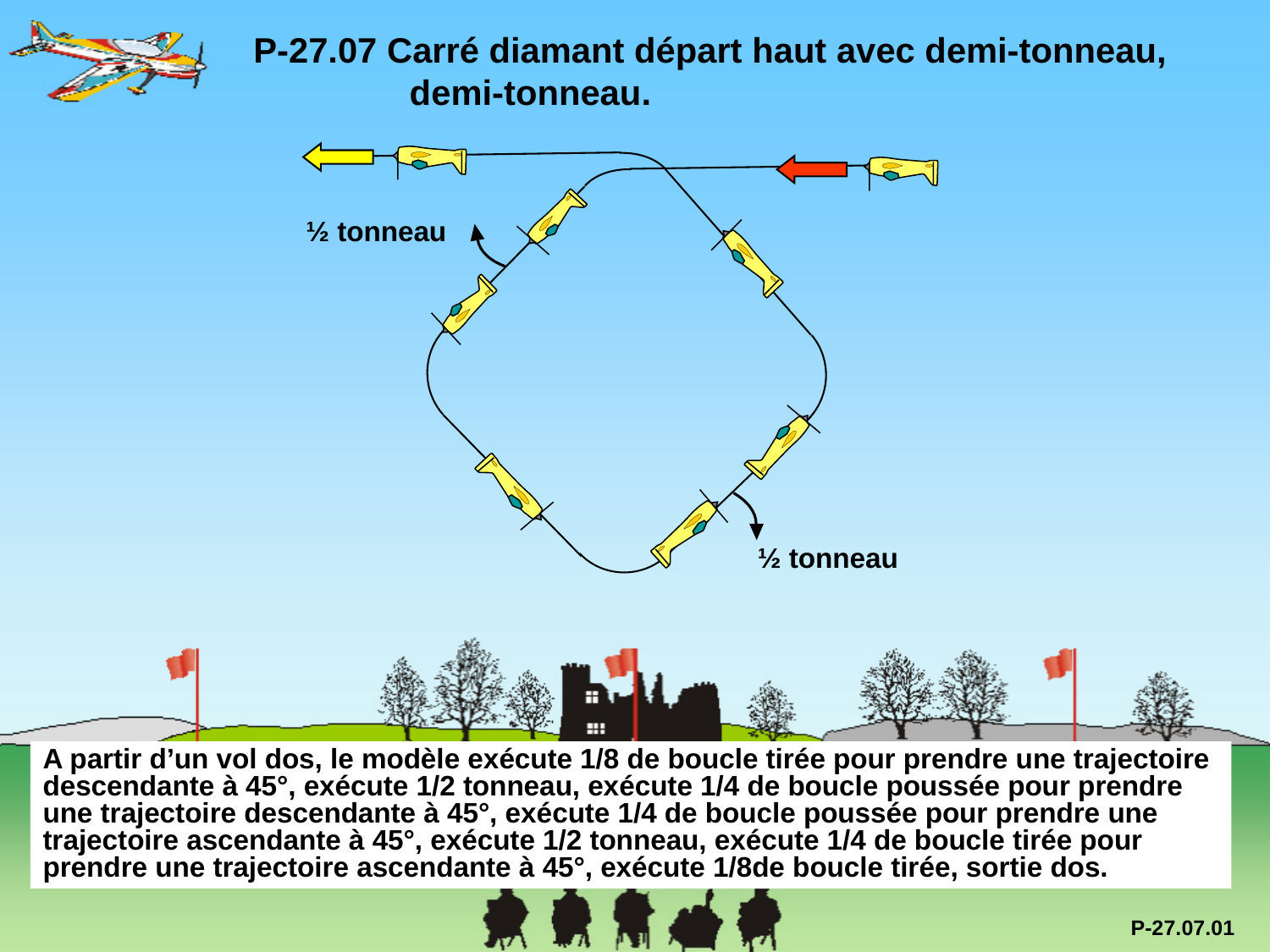

P-27.07 Carré diamant départ haut avec demi-tonneau,
	   demi-tonneau.

½ tonneau

½ tonneau
A partir d’un vol dos, le modèle exécute 1/8 de boucle tirée pour prendre une trajectoire descendante à 45°, exécute 1/2 tonneau, exécute 1/4 de boucle poussée pour prendre une trajectoire descendante à 45°, exécute 1/4 de boucle poussée pour prendre une trajectoire ascendante à 45°, exécute 1/2 tonneau, exécute 1/4 de boucle tirée pour prendre une trajectoire ascendante à 45°, exécute 1/8de boucle tirée, sortie dos.
P-27.07.01